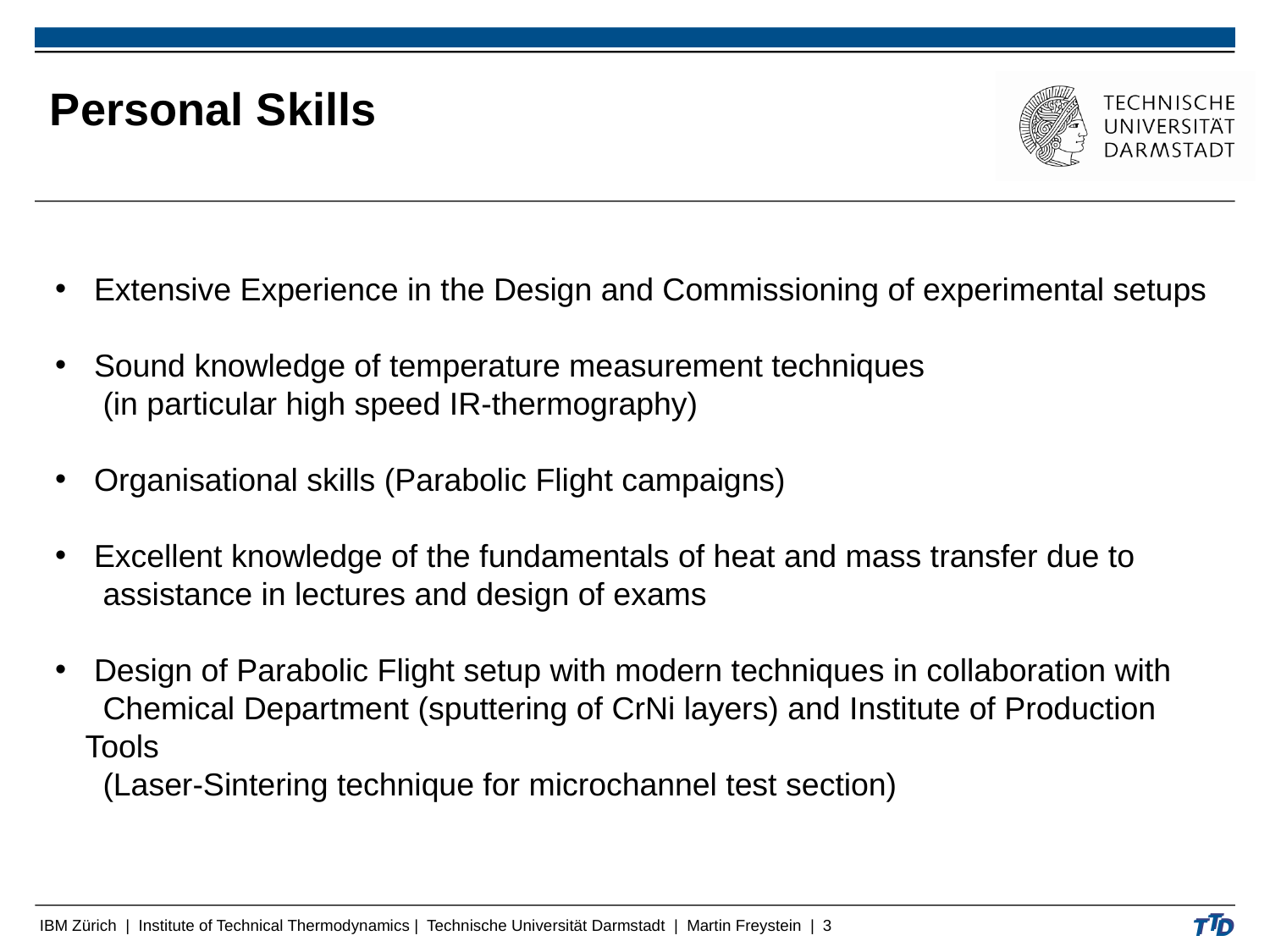

# Personal Skills Motivation
 Extensive Experience in the Design and Commissioning of experimental setups

 Sound knowledge of temperature measurement techniques
  (in particular high speed IR-thermography)

 Organisational skills (Parabolic Flight campaigns)

 Excellent knowledge of the fundamentals of heat and mass transfer due to
  assistance in lectures and design of exams

 Design of Parabolic Flight setup with modern techniques in collaboration with
  Chemical Department (sputtering of CrNi layers) and Institute of Production Tools
  (Laser-Sintering technique for microchannel test section)